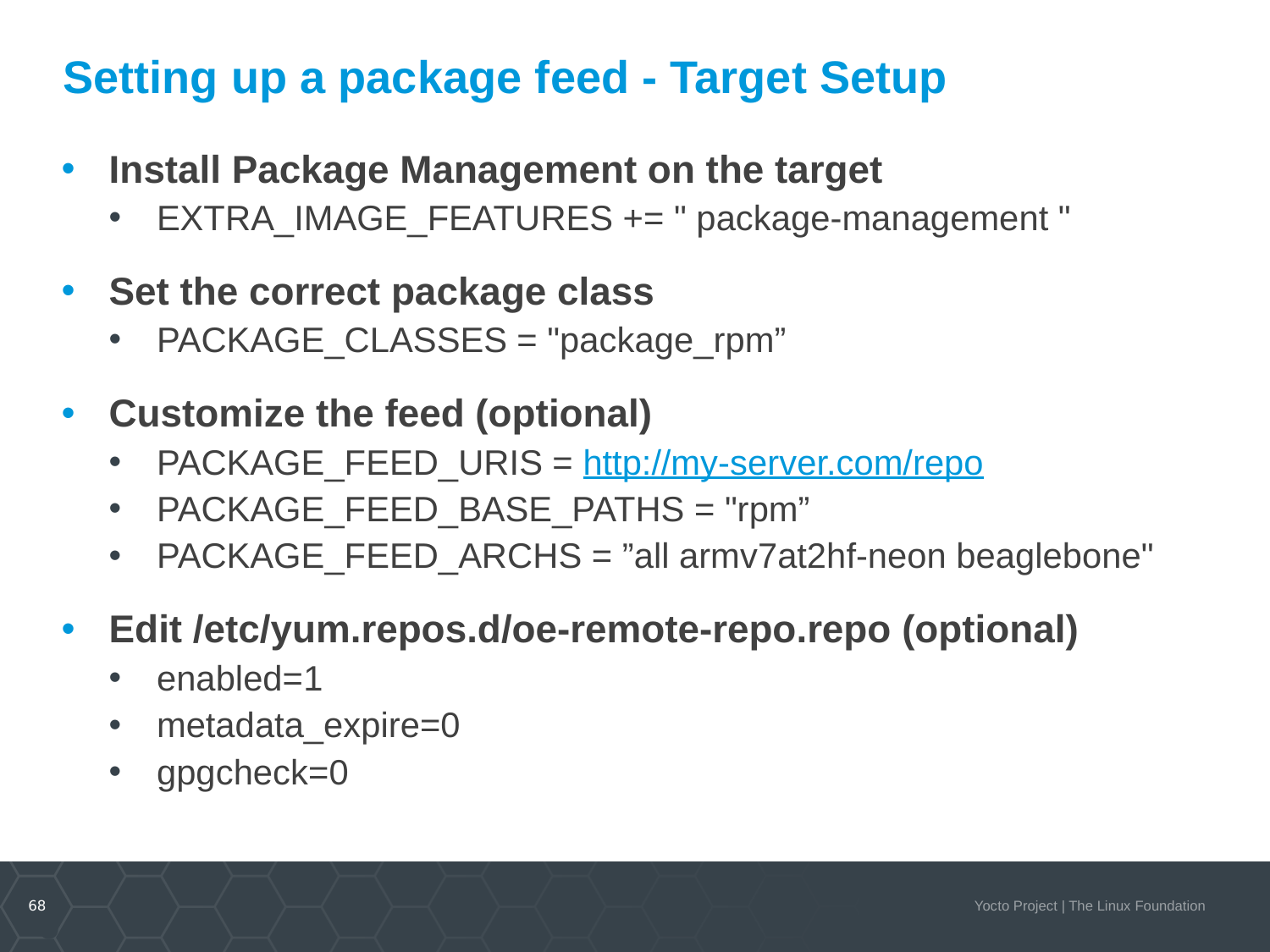

# Setting up a package feed - Target Setup
Install Package Management on the target
EXTRA_IMAGE_FEATURES += " package-management "
Set the correct package class
PACKAGE_CLASSES = "package_rpm”
Customize the feed (optional)
PACKAGE_FEED_URIS = http://my-server.com/repo
PACKAGE_FEED_BASE_PATHS = "rpm”
PACKAGE_FEED_ARCHS = ”all armv7at2hf-neon beaglebone"
Edit /etc/yum.repos.d/oe-remote-repo.repo (optional)
enabled=1
metadata_expire=0
gpgcheck=0
68